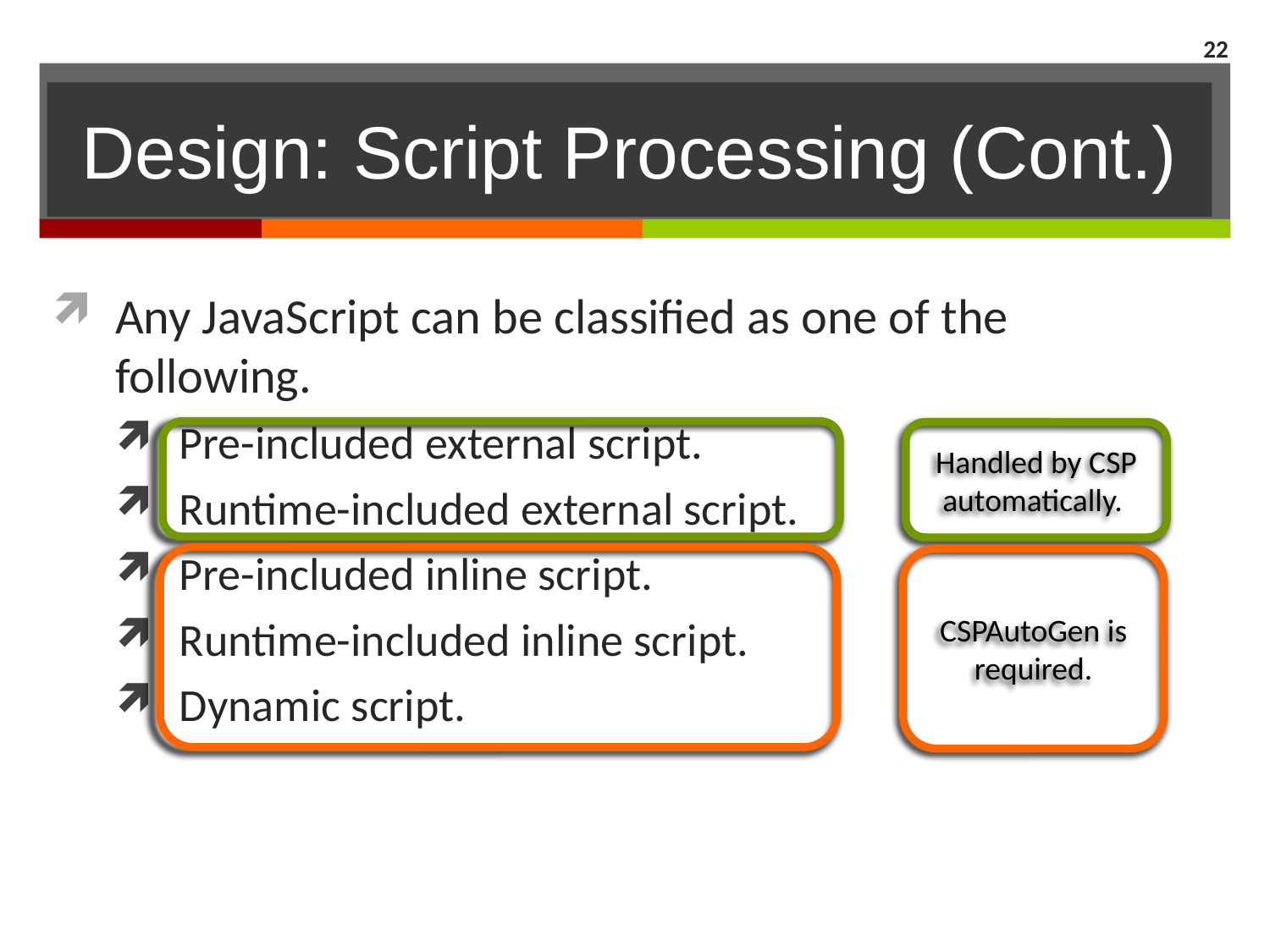

22
# Design: Script Processing (Cont.)
Any JavaScript can be classified as one of the following.
Pre-included external script.
Runtime-included external script.
Pre-included inline script.
Runtime-included inline script.
Dynamic script.

Handled by CSP automatically.

CSPAutoGen is required.